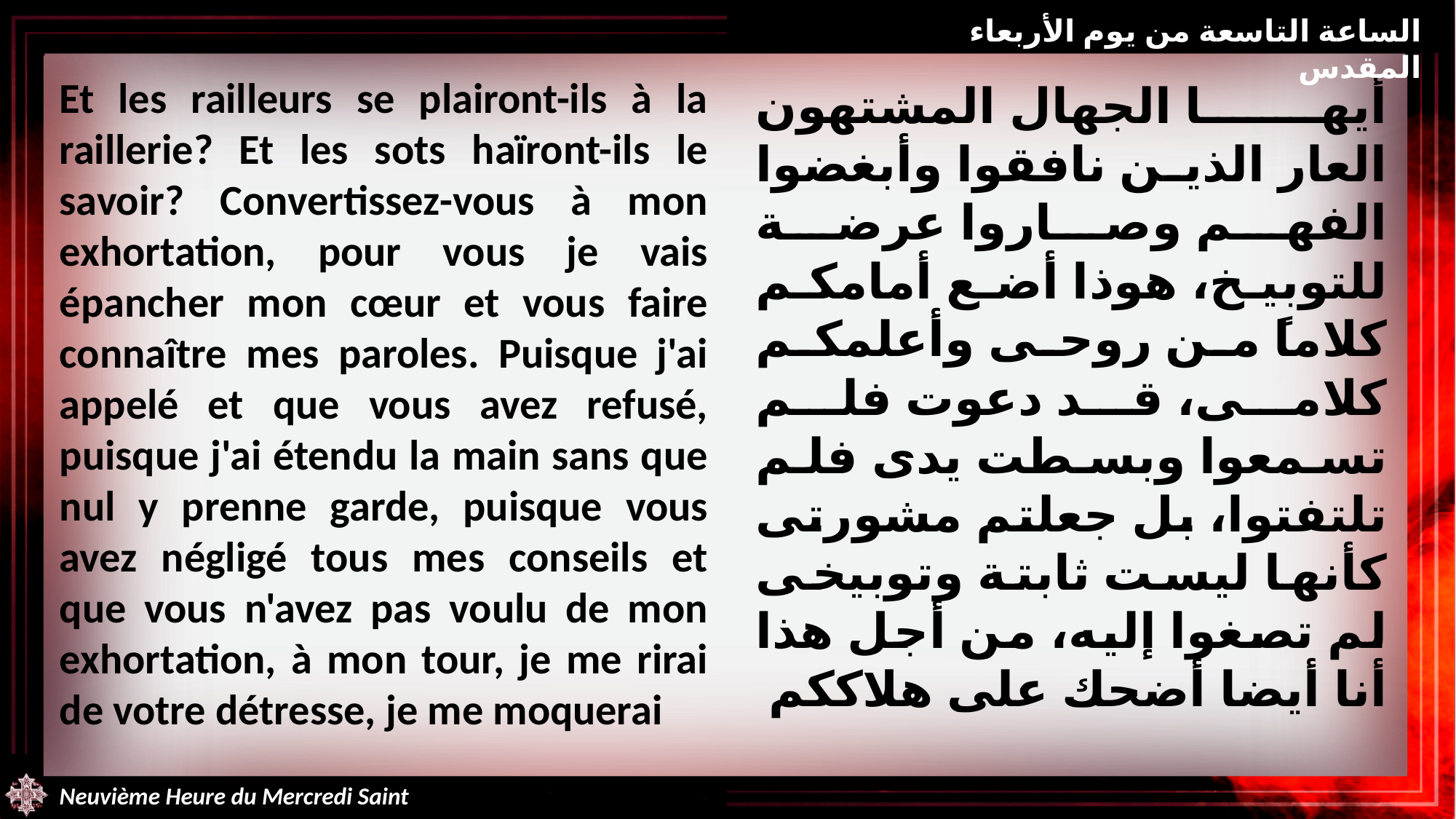

الساعة التاسعة من يوم الأربعاء المقدس
Et les railleurs se plairont-ils à la raillerie? Et les sots haïront-ils le savoir? Convertissez-vous à mon exhortation, pour vous je vais épancher mon cœur et vous faire connaître mes paroles. Puisque j'ai appelé et que vous avez refusé, puisque j'ai étendu la main sans que nul y prenne garde, puisque vous avez négligé tous mes conseils et que vous n'avez pas voulu de mon exhortation, à mon tour, je me rirai de votre détresse, je me moquerai
أيها الجهال المشتهون العار الذين نافقوا وأبغضوا الفهم وصاروا عرضة للتوبيخ، هوذا أضع أمامكم كلاماً من روحى وأعلمكم كلامى، قد دعوت فلم تسمعوا وبسطت يدى فلم تلتفتوا، بل جعلتم مشورتى كأنها ليست ثابتة وتوبيخى لم تصغوا إليه، من أجل هذا أنا أيضا أضحك على هلاككم
Neuvième Heure du Mercredi Saint